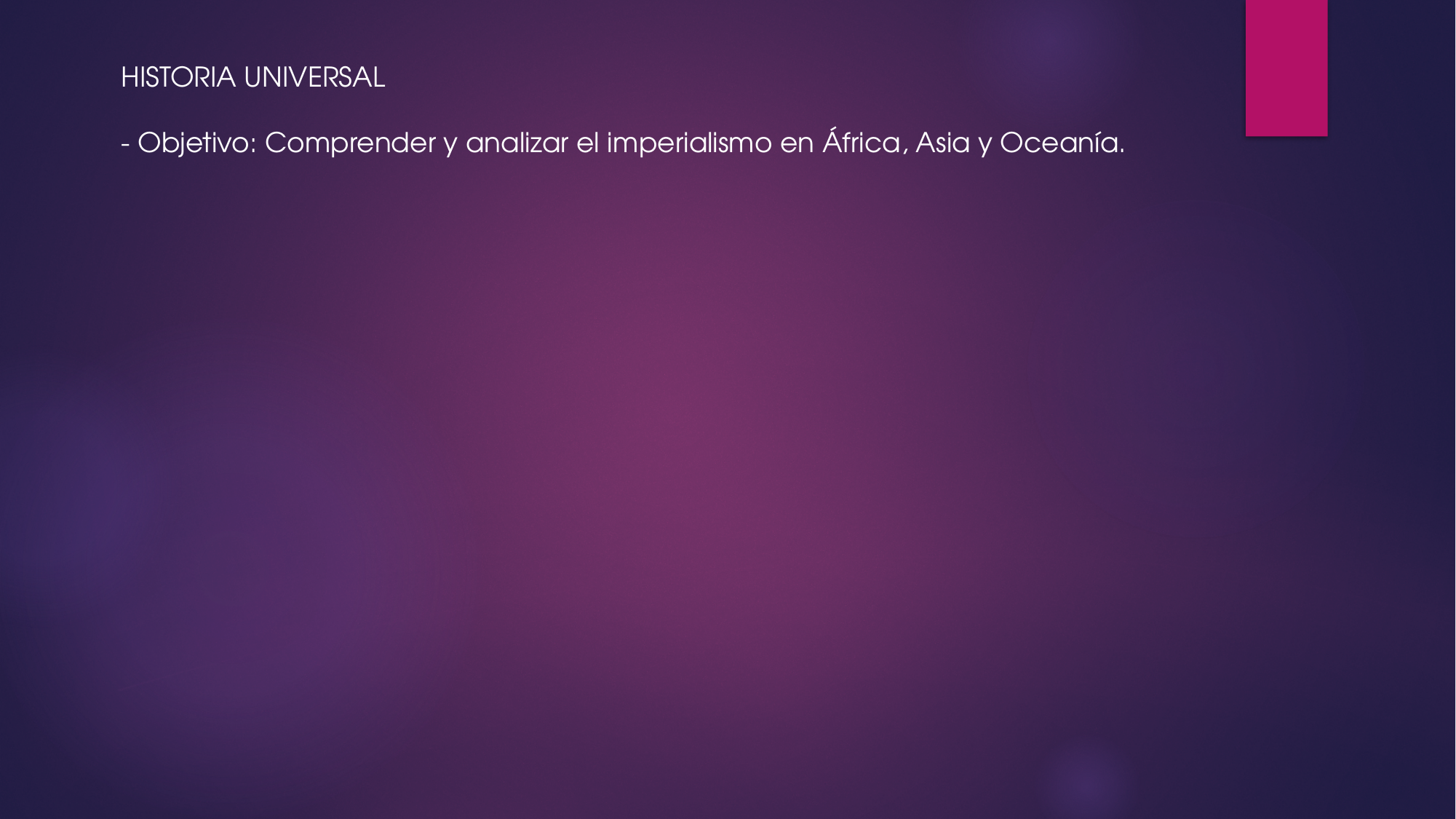

HISTORIA UNIVERSAL

- Objetivo: Comprender y analizar el imperialismo en África, Asia y Oceanía.